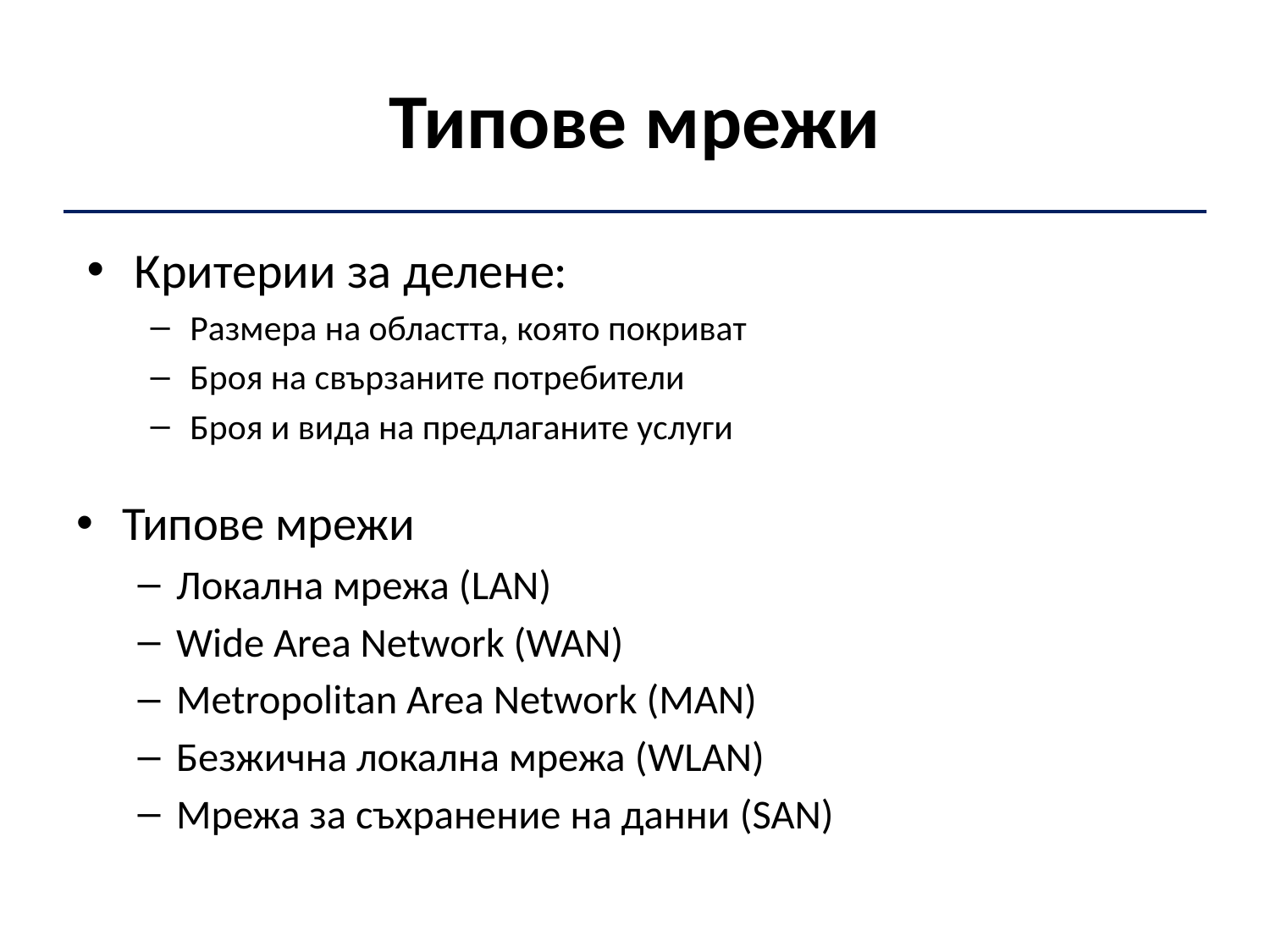

# Типове мрежи
Критерии за делене:
Размера на областта, която покриват
Броя на свързаните потребители
Броя и вида на предлаганите услуги

Типове мрежи
Локална мрежа (LAN)
Wide Area Network (WAN)
Metropolitan Area Network (MAN)
Безжична локална мрежа (WLAN)
Мрежа за съхранение на данни (SAN)